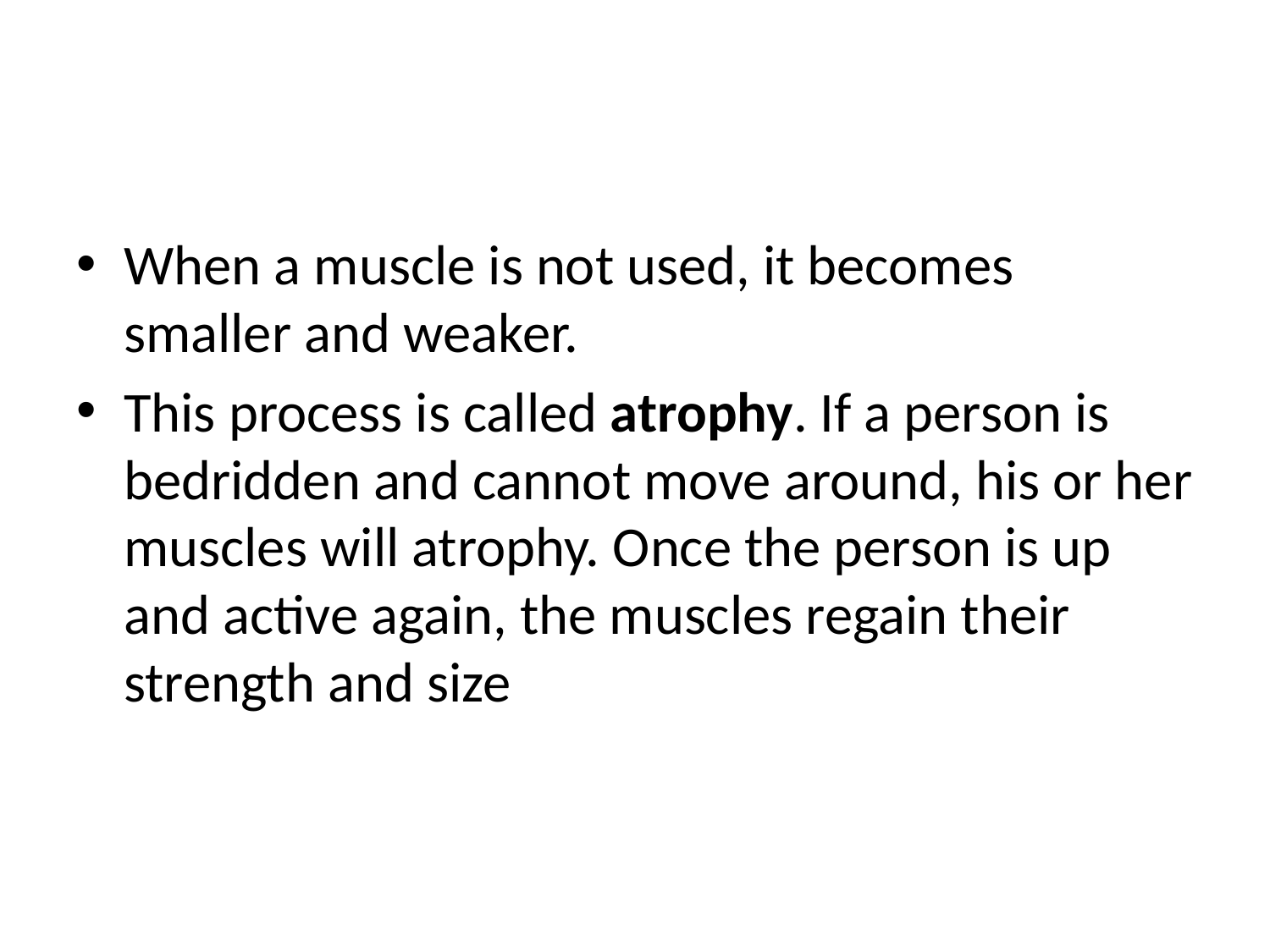

#
When a muscle is not used, it becomes smaller and weaker.
This process is called atrophy. If a person is bedridden and cannot move around, his or her muscles will atrophy. Once the person is up and active again, the muscles regain their strength and size